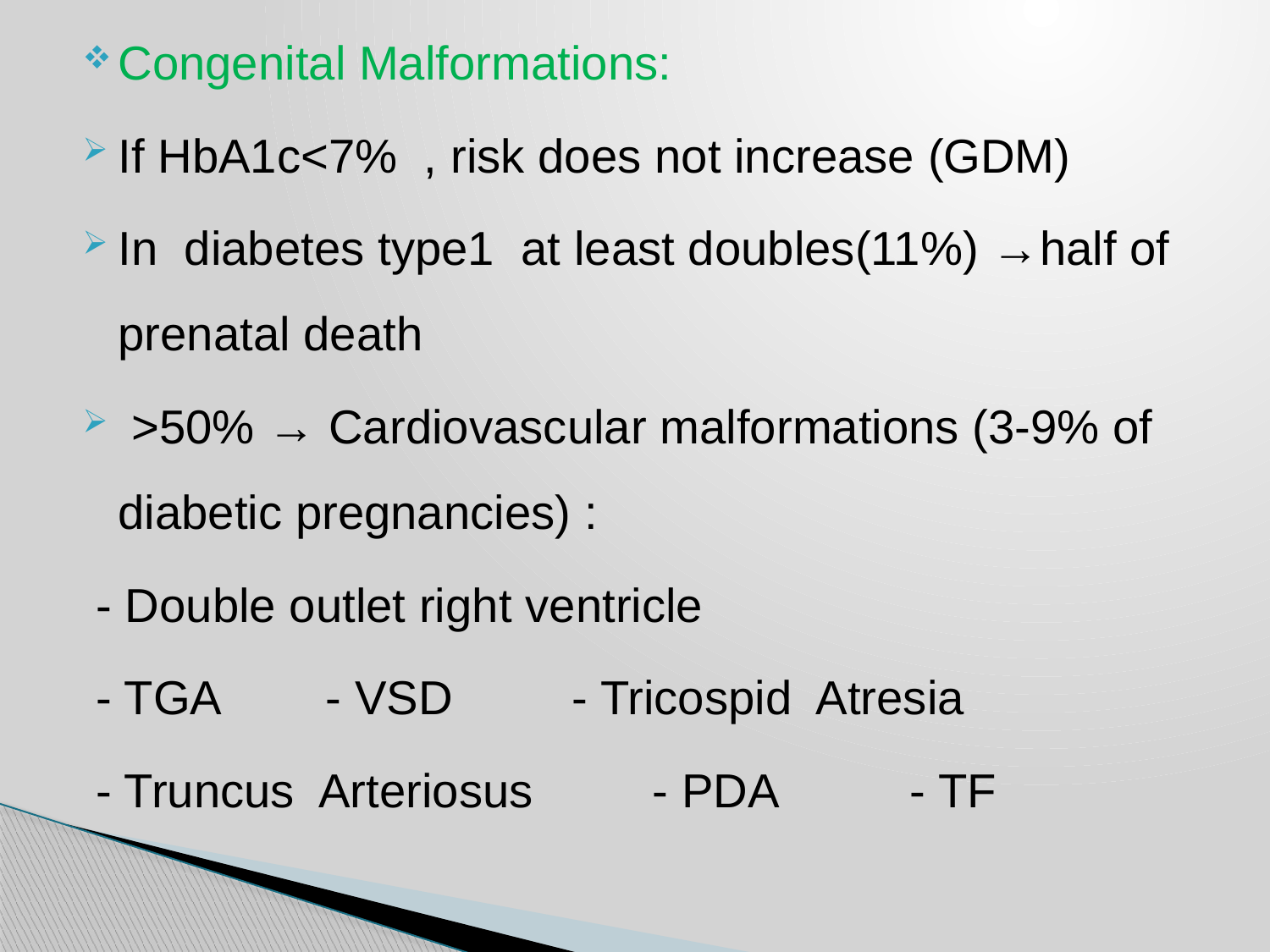

Congenital Malformations:
If HbA1c<7%  , risk does not increase (GDM)
In  diabetes type1  at least doubles(11%) →half of prenatal death
 >50% → Cardiovascular malformations (3-9% of diabetic pregnancies) :
 - Double outlet right ventricle
 - TGA        - VSD         - Tricospid  Atresia
 - Truncus  Arteriosus         - PDA          - TF